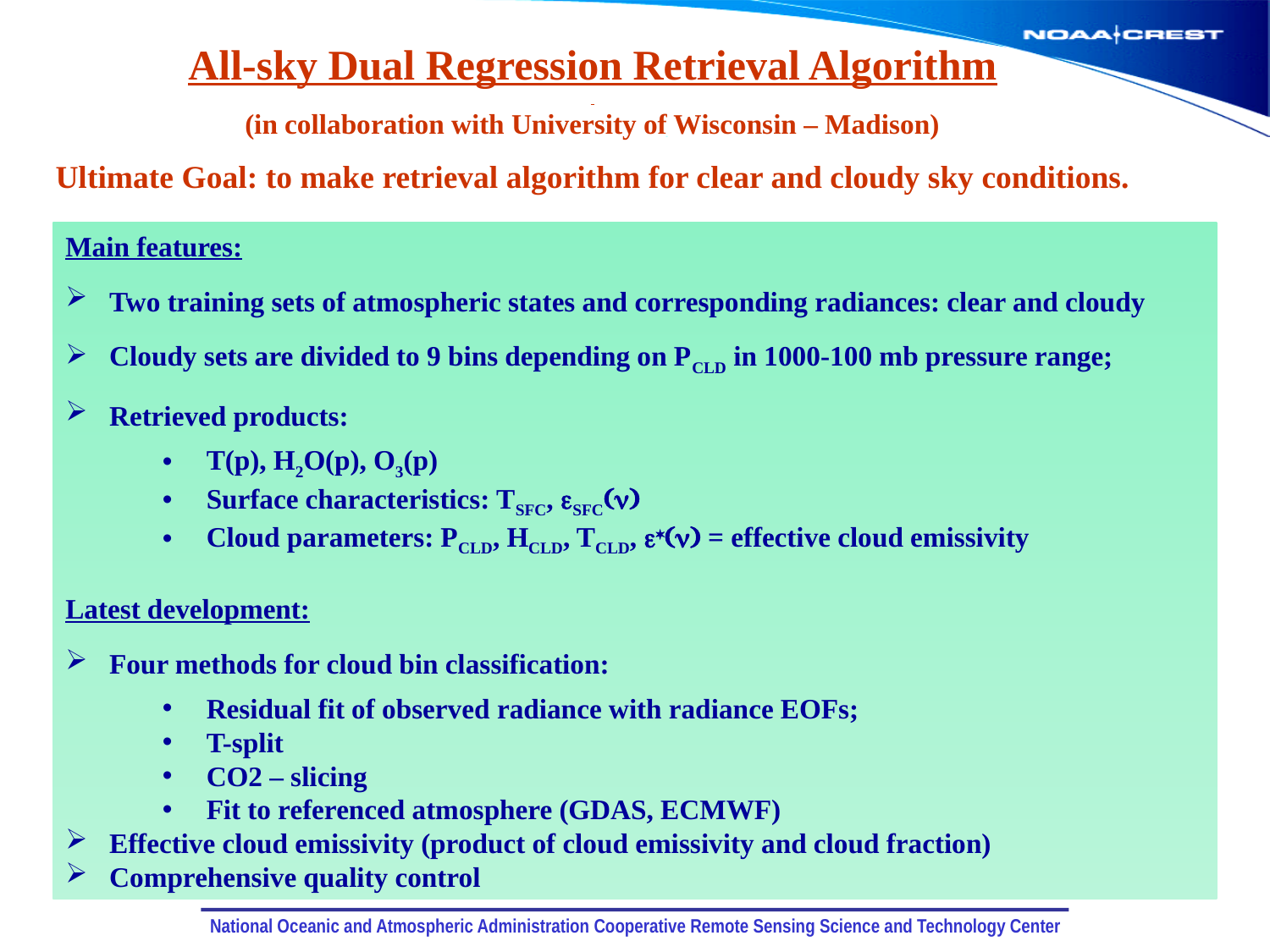

All-sky Dual Regression Retrieval Algorithm

(in collaboration with University of Wisconsin – Madison)

Ultimate Goal: to make retrieval algorithm for clear and cloudy sky conditions.
Main features:
  Two training sets of atmospheric states and corresponding radiances: clear and cloudy
  Cloudy sets are divided to 9 bins depending on PCLD in 1000-100 mb pressure range;
  Retrieved products:
  T(p), H2O(p), O3(p)
  Surface characteristics: TSFC, εSFC(ν)
  Cloud parameters: PCLD, HCLD, TCLD, ε∗(ν) = effective cloud emissivity

Latest development:
  Four methods for cloud bin classification:
  Residual fit of observed radiance with radiance EOFs;
  T-split
  CO2 – slicing
  Fit to referenced atmosphere (GDAS, ECMWF)
  Effective cloud emissivity (product of cloud emissivity and cloud fraction)
  Comprehensive quality control